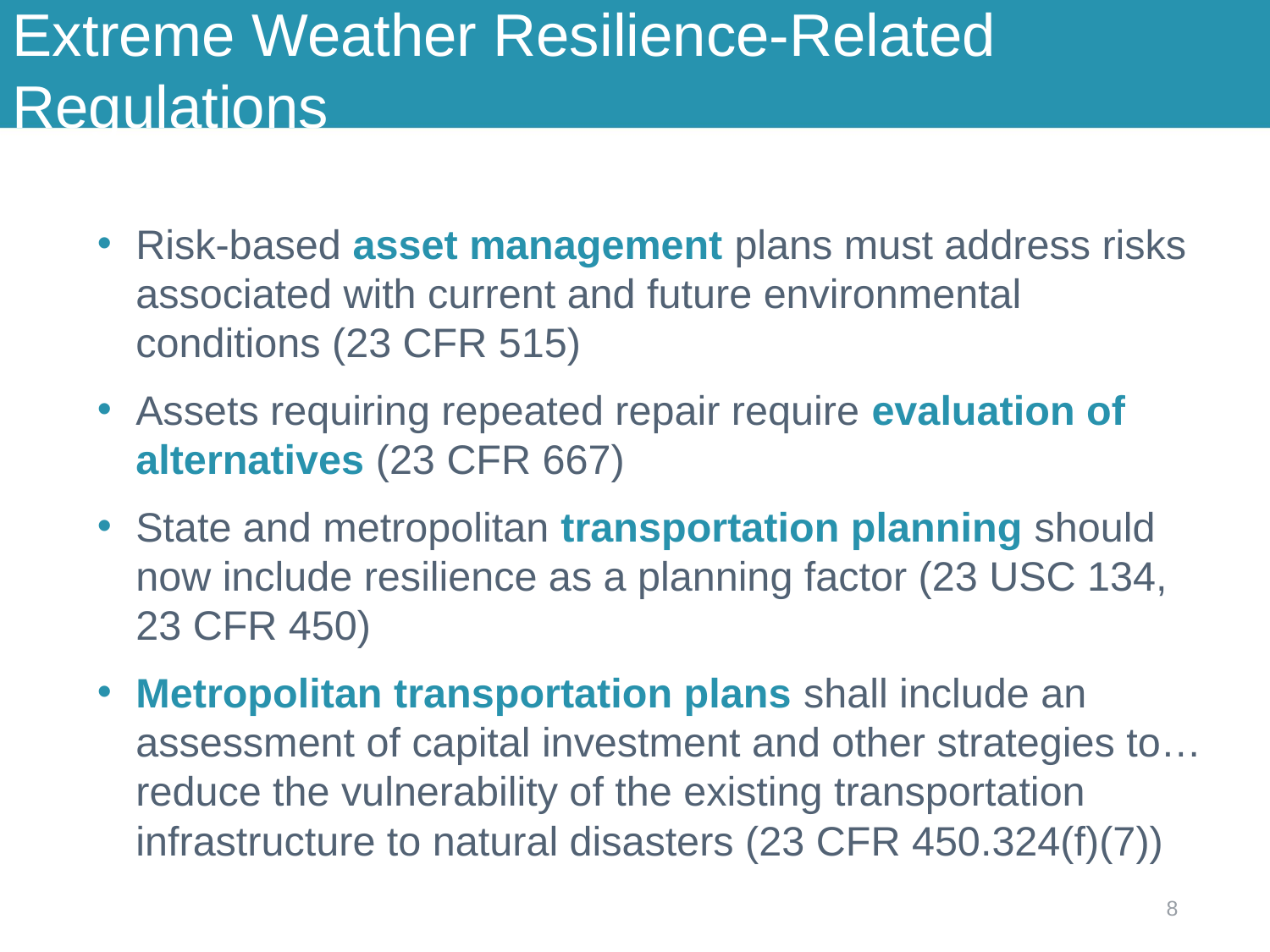

Extreme Weather Resilience-Related Regulations
Risk-based asset management plans must address risks associated with current and future environmental conditions (23 CFR 515)
Assets requiring repeated repair require evaluation of alternatives (23 CFR 667)
State and metropolitan transportation planning should now include resilience as a planning factor (23 USC 134, 23 CFR 450)
Metropolitan transportation plans shall include an assessment of capital investment and other strategies to… reduce the vulnerability of the existing transportation infrastructure to natural disasters (23 CFR 450.324(f)(7))

8